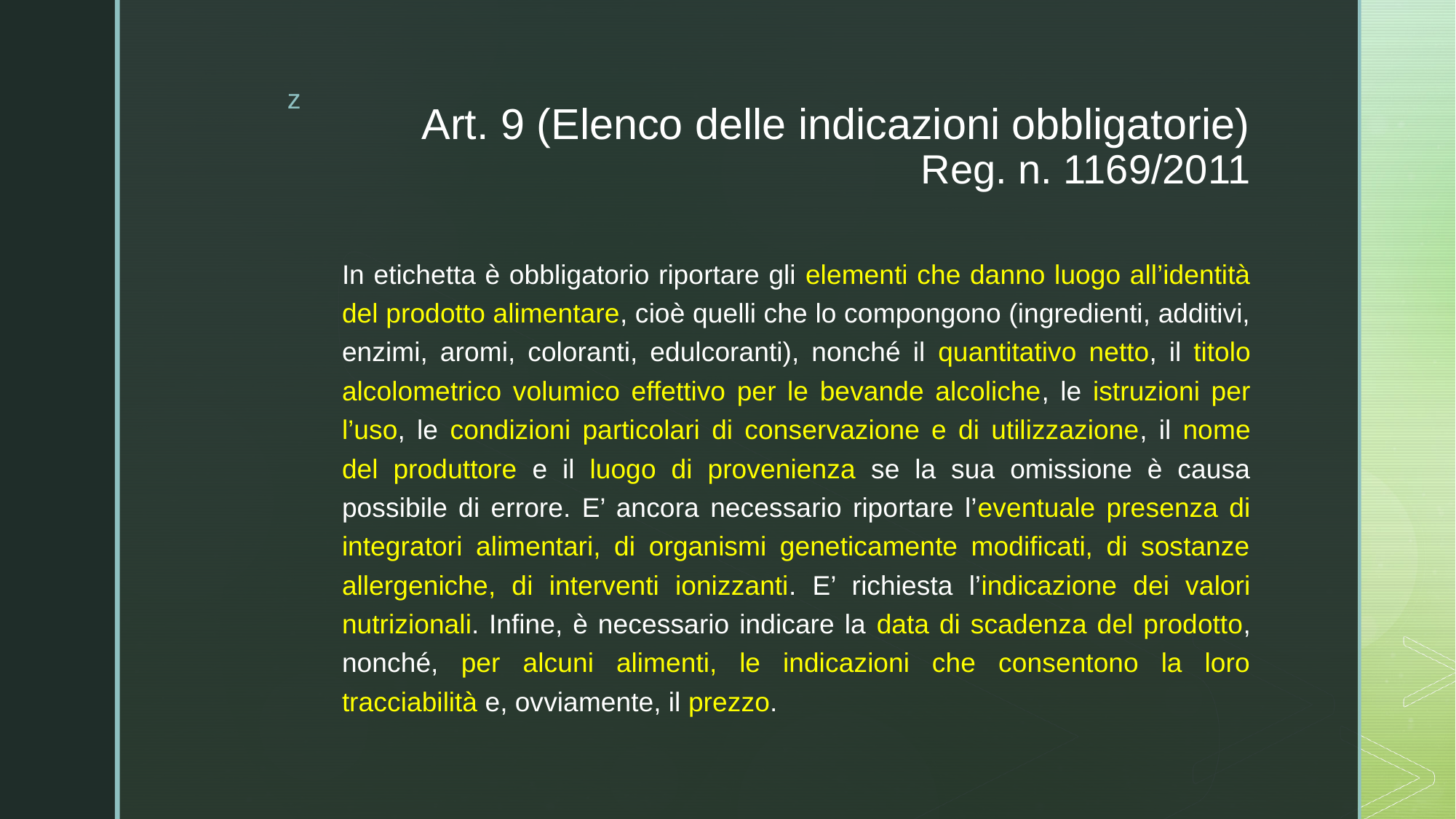

# Art. 9 (Elenco delle indicazioni obbligatorie) Reg. n. 1169/2011
In etichetta è obbligatorio riportare gli elementi che danno luogo all’identità del prodotto alimentare, cioè quelli che lo compongono (ingredienti, additivi, enzimi, aromi, coloranti, edulcoranti), nonché il quantitativo netto, il titolo alcolometrico volumico effettivo per le bevande alcoliche, le istruzioni per l’uso, le condizioni particolari di conservazione e di utilizzazione, il nome del produttore e il luogo di provenienza se la sua omissione è causa possibile di errore. E’ ancora necessario riportare l’eventuale presenza di integratori alimentari, di organismi geneticamente modificati, di sostanze allergeniche, di interventi ionizzanti. E’ richiesta l’indicazione dei valori nutrizionali. Infine, è necessario indicare la data di scadenza del prodotto, nonché, per alcuni alimenti, le indicazioni che consentono la loro tracciabilità e, ovviamente, il prezzo.